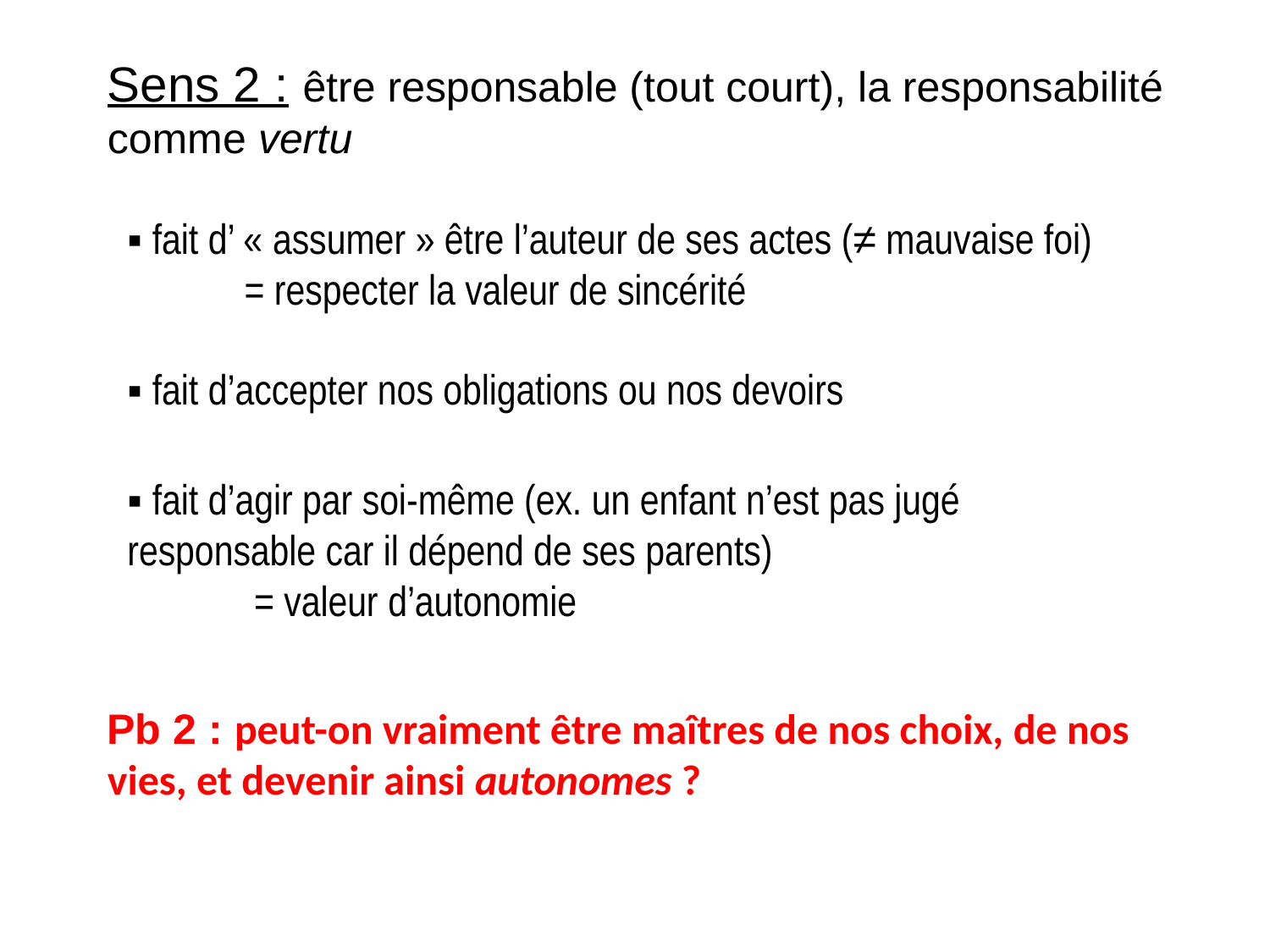

Sens 2 : être responsable (tout court), la responsabilité comme vertu
▪ fait d’ « assumer » être l’auteur de ses actes (≠ mauvaise foi)
            = respecter la valeur de sincérité
▪ fait d’accepter nos obligations ou nos devoirs
▪ fait d’agir par soi-même (ex. un enfant n’est pas jugé responsable car il dépend de ses parents)
             = valeur d’autonomie
Pb 2 : peut-on vraiment être maîtres de nos choix, de nos vies, et devenir ainsi autonomes ?